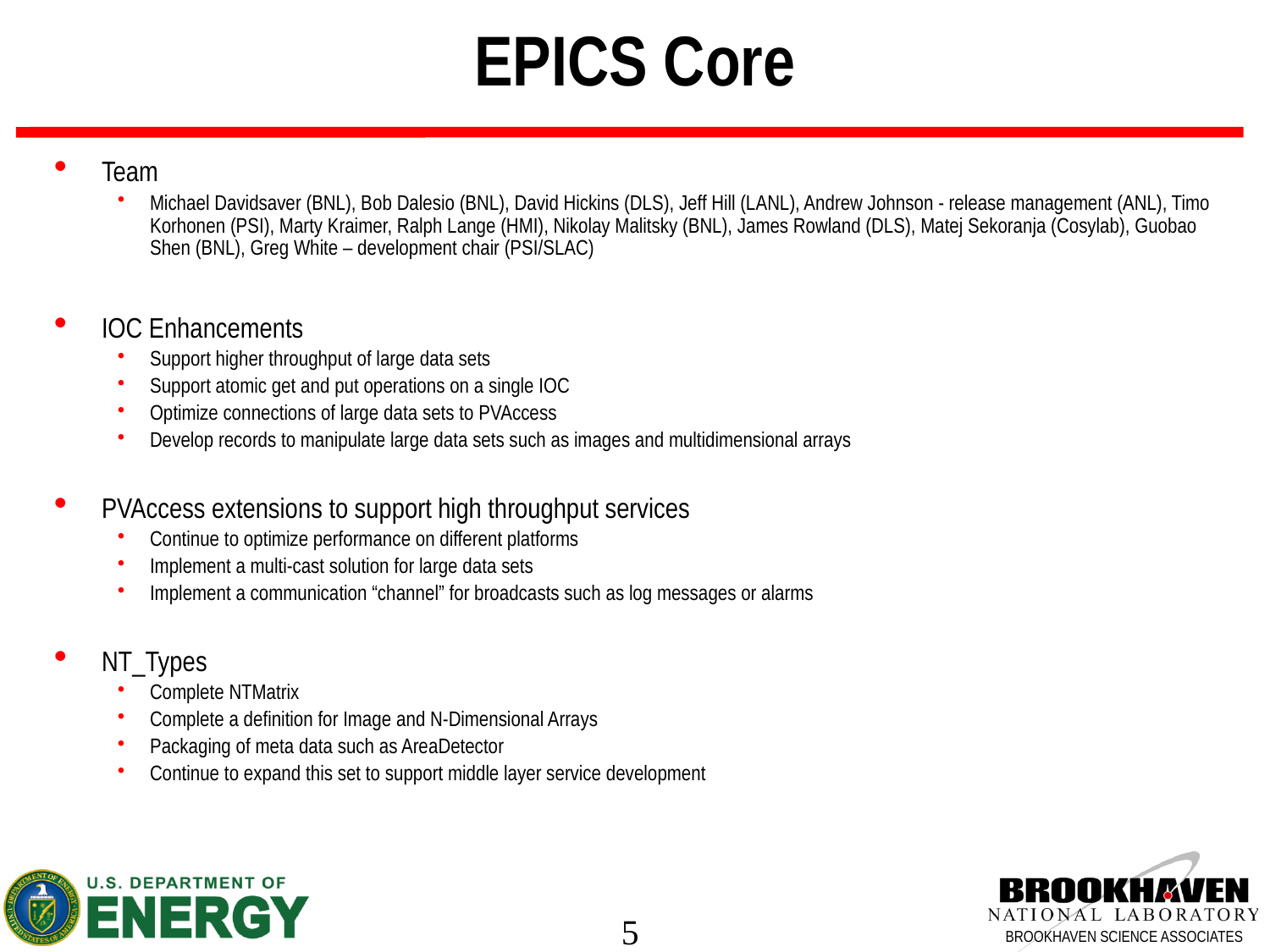

EPICS Core
Team
Michael Davidsaver (BNL), Bob Dalesio (BNL), David Hickins (DLS), Jeff Hill (LANL), Andrew Johnson - release management (ANL), Timo Korhonen (PSI), Marty Kraimer, Ralph Lange (HMI), Nikolay Malitsky (BNL), James Rowland (DLS), Matej Sekoranja (Cosylab), Guobao Shen (BNL), Greg White – development chair (PSI/SLAC)

IOC Enhancements
Support higher throughput of large data sets
Support atomic get and put operations on a single IOC
Optimize connections of large data sets to PVAccess
Develop records to manipulate large data sets such as images and multidimensional arrays

PVAccess extensions to support high throughput services
Continue to optimize performance on different platforms
Implement a multi-cast solution for large data sets
Implement a communication “channel” for broadcasts such as log messages or alarms

NT_Types
Complete NTMatrix
Complete a definition for Image and N-Dimensional Arrays
Packaging of meta data such as AreaDetector
Continue to expand this set to support middle layer service development